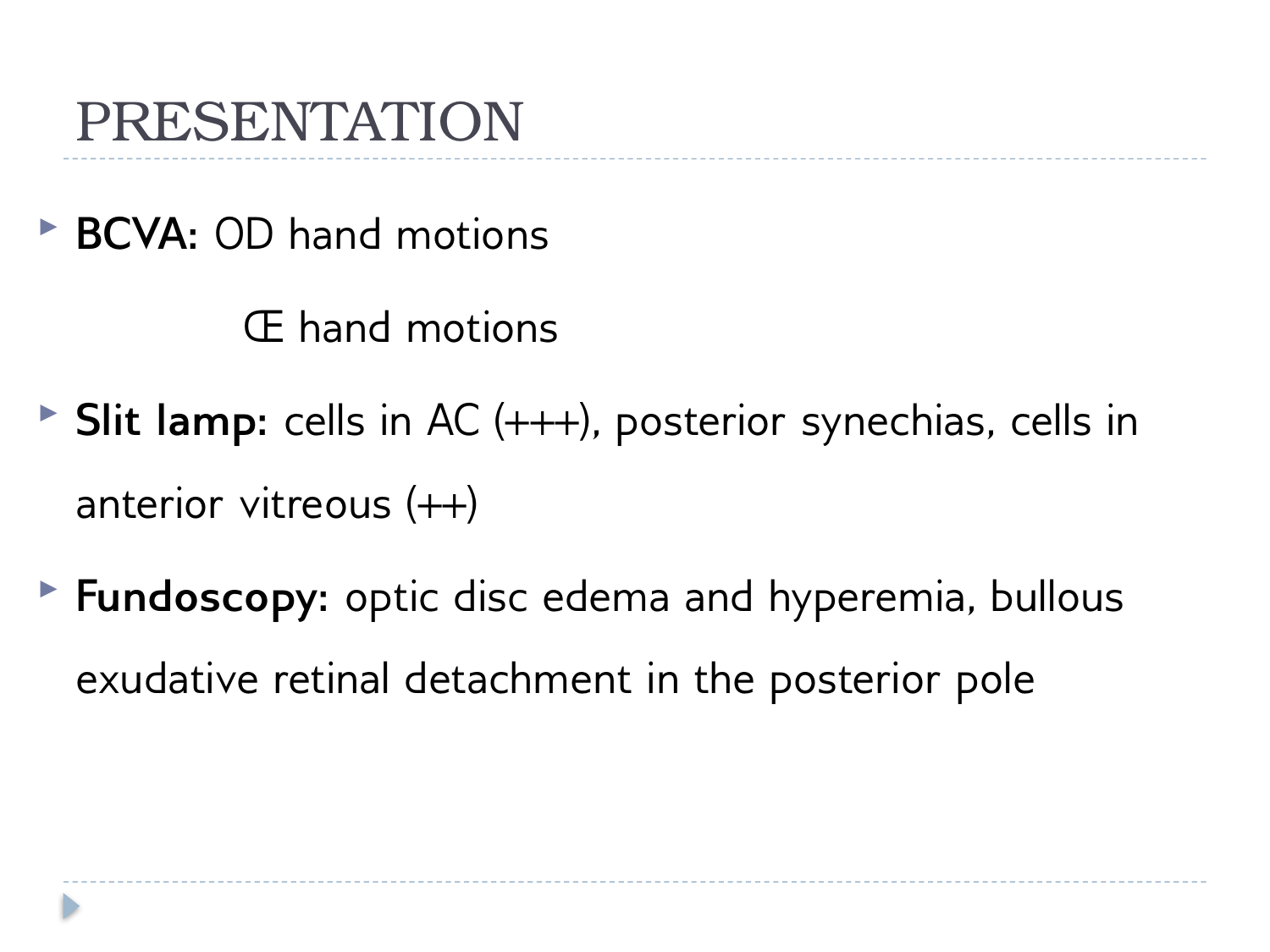

# PRESENTATION
BCVA: OD hand motions
               OE hand motions
Slit lamp: cells in AC (+++), posterior synechias, cells in anterior vitreous (++)
Fundoscopy: optic disc edema and hyperemia, bullous exudative retinal detachment in the posterior pole